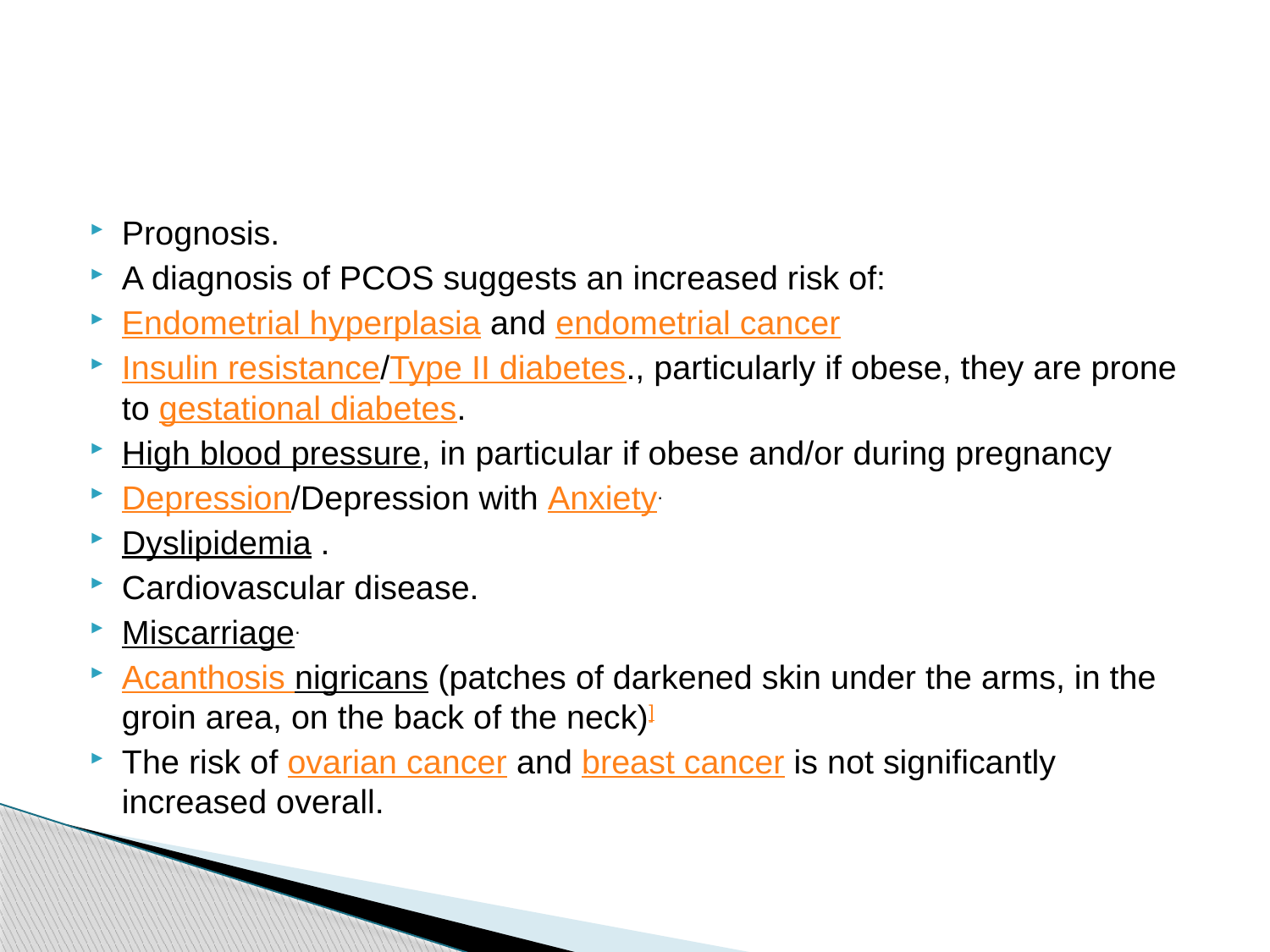

Prognosis.
A diagnosis of PCOS suggests an increased risk of:
Endometrial hyperplasia and endometrial cancer
Insulin resistance/Type II diabetes., particularly if obese, they are prone to gestational diabetes.
High blood pressure, in particular if obese and/or during pregnancy
Depression/Depression with Anxiety.
Dyslipidemia .
Cardiovascular disease.
Miscarriage.
Acanthosis nigricans (patches of darkened skin under the arms, in the groin area, on the back of the neck)]
The risk of ovarian cancer and breast cancer is not significantly increased overall.